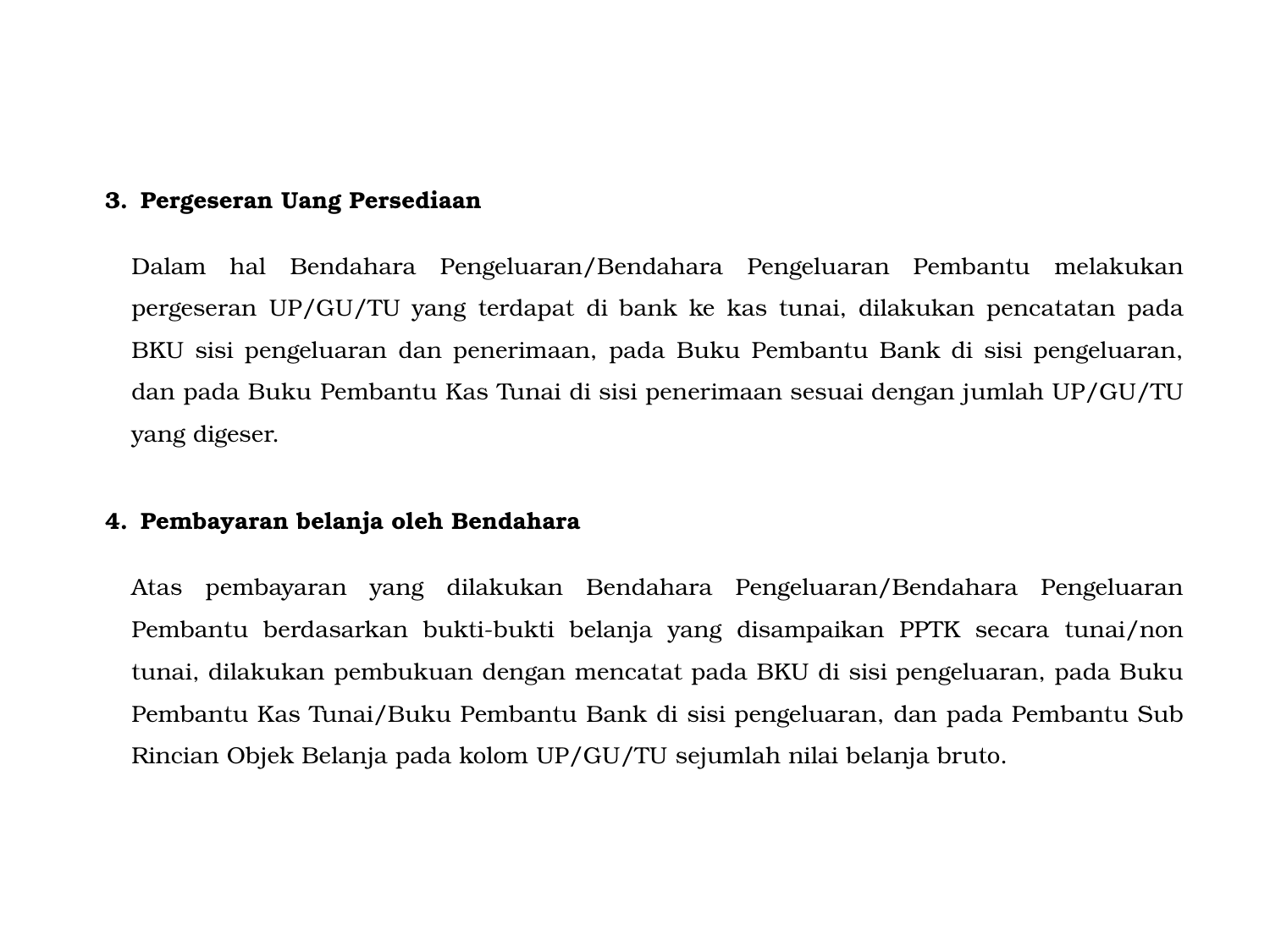

Pergeseran Uang Persediaan
Dalam hal Bendahara Pengeluaran/Bendahara Pengeluaran Pembantu melakukan pergeseran UP/GU/TU yang terdapat di bank ke kas tunai, dilakukan pencatatan pada BKU sisi pengeluaran dan penerimaan, pada Buku Pembantu Bank di sisi pengeluaran, dan pada Buku Pembantu Kas Tunai di sisi penerimaan sesuai dengan jumlah UP/GU/TU yang digeser.

Pembayaran belanja oleh Bendahara
Atas pembayaran yang dilakukan Bendahara Pengeluaran/Bendahara Pengeluaran Pembantu berdasarkan bukti-bukti belanja yang disampaikan PPTK secara tunai/non tunai, dilakukan pembukuan dengan mencatat pada BKU di sisi pengeluaran, pada Buku Pembantu Kas Tunai/Buku Pembantu Bank di sisi pengeluaran, dan pada Pembantu Sub Rincian Objek Belanja pada kolom UP/GU/TU sejumlah nilai belanja bruto.